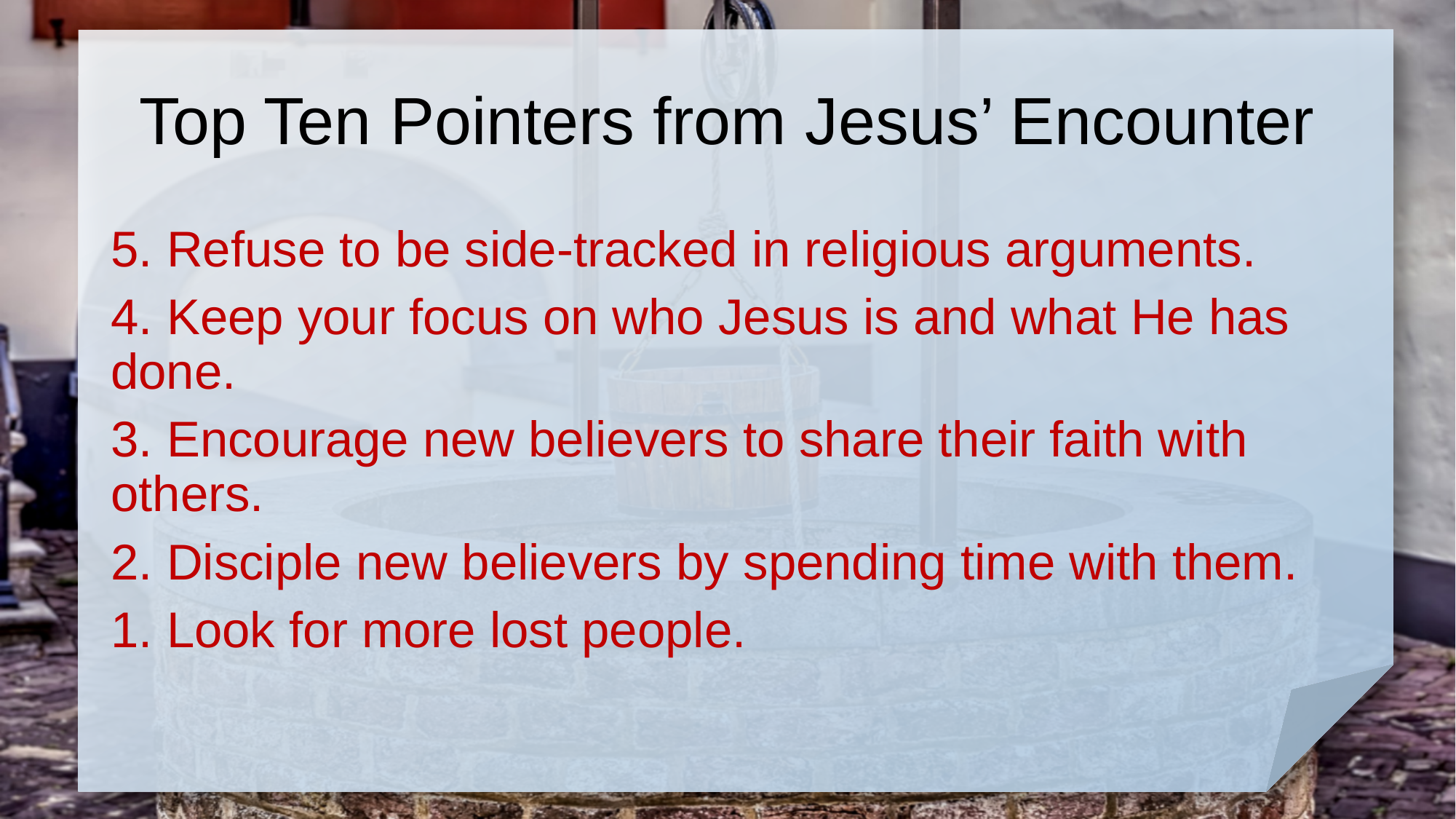

# Top Ten Pointers from Jesus’ Encounter
5. Refuse to be side-tracked in religious arguments.
4. Keep your focus on who Jesus is and what He has done.
3. Encourage new believers to share their faith with others.
2. Disciple new believers by spending time with them.
1. Look for more lost people.